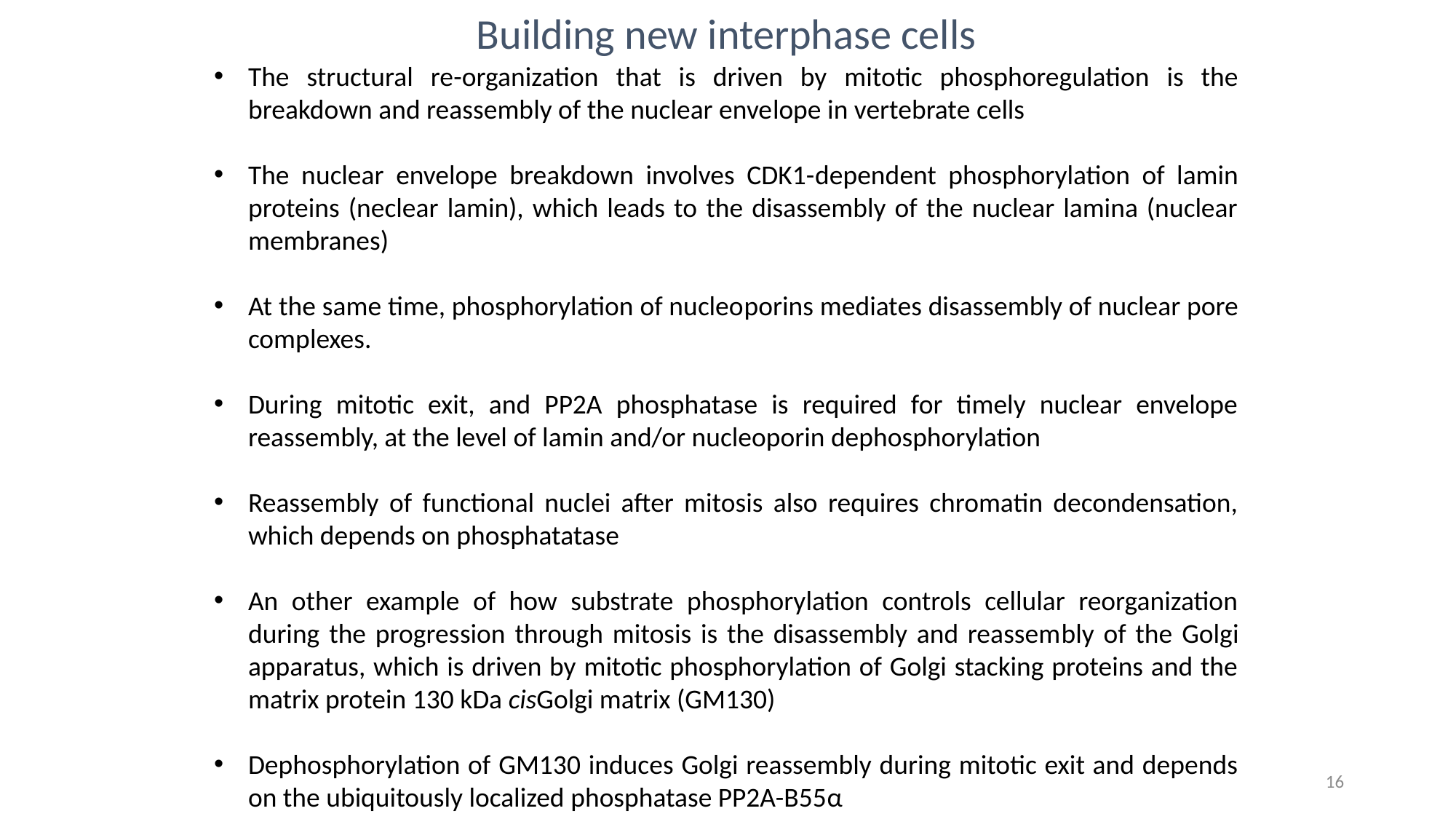

Building new interphase cells
The structural re­-organization that is driven by mitotic phosphoregulation is the breakdown and reassembly of the nuclear enve­lope in vertebrate cells

The nuclear envelope breakdown involves CDK1-­dependent phosphorylation of lamin proteins (neclear lamin), which leads to the disassembly of the nuclear lamina (nuclear membranes)

At the same time, phosphorylation of nucleo­porins mediates disassembly of nuclear pore com­plexes.

During mitotic exit, and PP2A phosphatase is required for timely nuclear envelope reassembly, at the level of lamin and/or nucleoporin dephosphorylation

Reassembly of functional nuclei after mitosis also requires chromatin decondensation, which depends on phosphatatase

An other example of how substrate phosphorylation controls cellular reorganization during the progres­sion through mitosis is the disassembly and reassem­bly of the Golgi apparatus, which is driven by mitotic phosphorylation of Golgi stacking proteins and the matrix protein 130 kDa cis­Golgi matrix (GM130)

Dephosphorylation of GM130 induces Golgi reassembly during mitotic exit and depends on the ubiquitously localized phosphatase PP2A-B55α

16